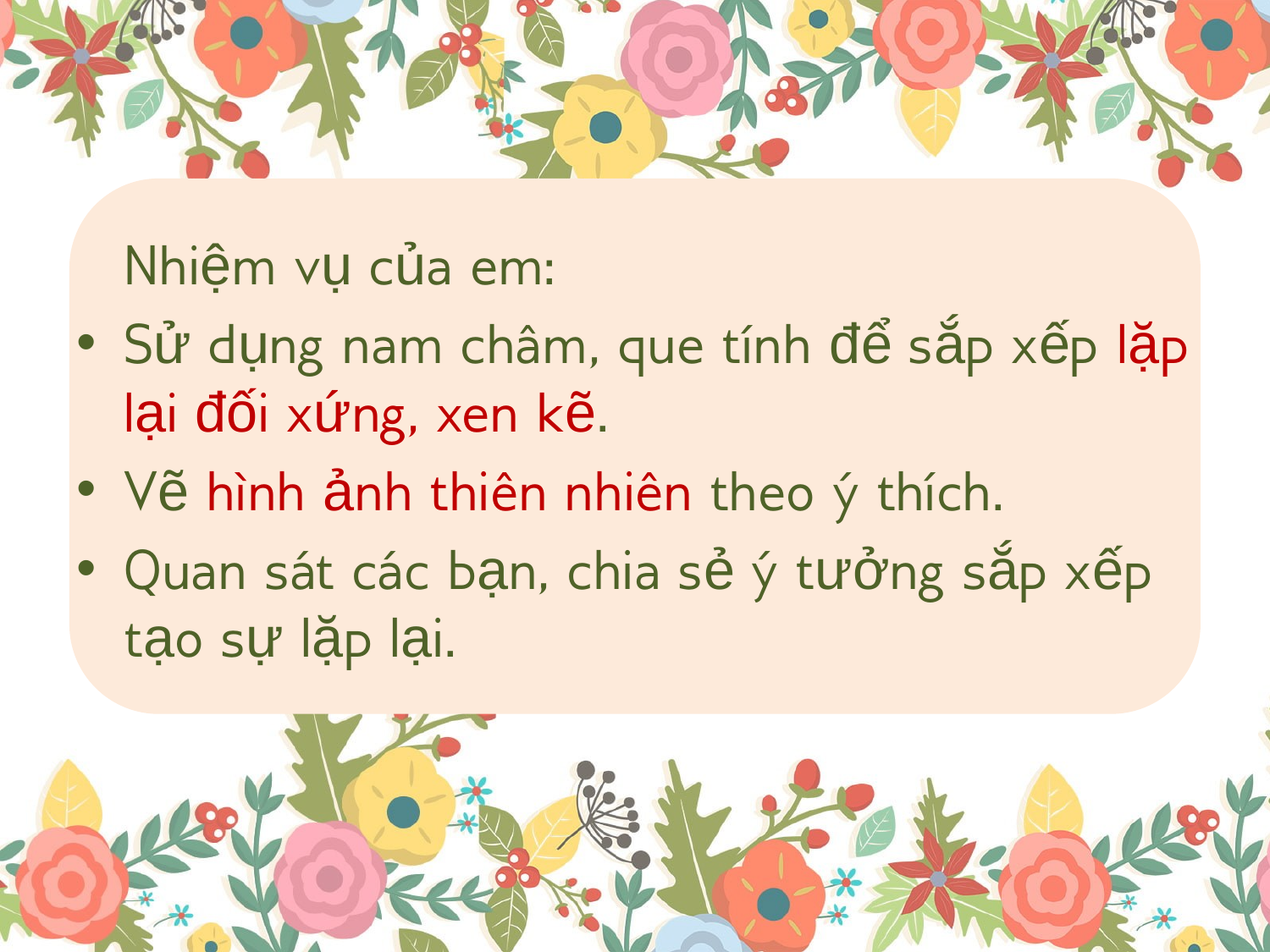

Nhiệm vụ của em:
Sử dụng nam châm, que tính để sắp xếp lặp lại đối xứng, xen kẽ.
Vẽ hình ảnh thiên nhiên theo ý thích.
Quan sát các bạn, chia sẻ ý tưởng sắp xếp tạo sự lặp lại.